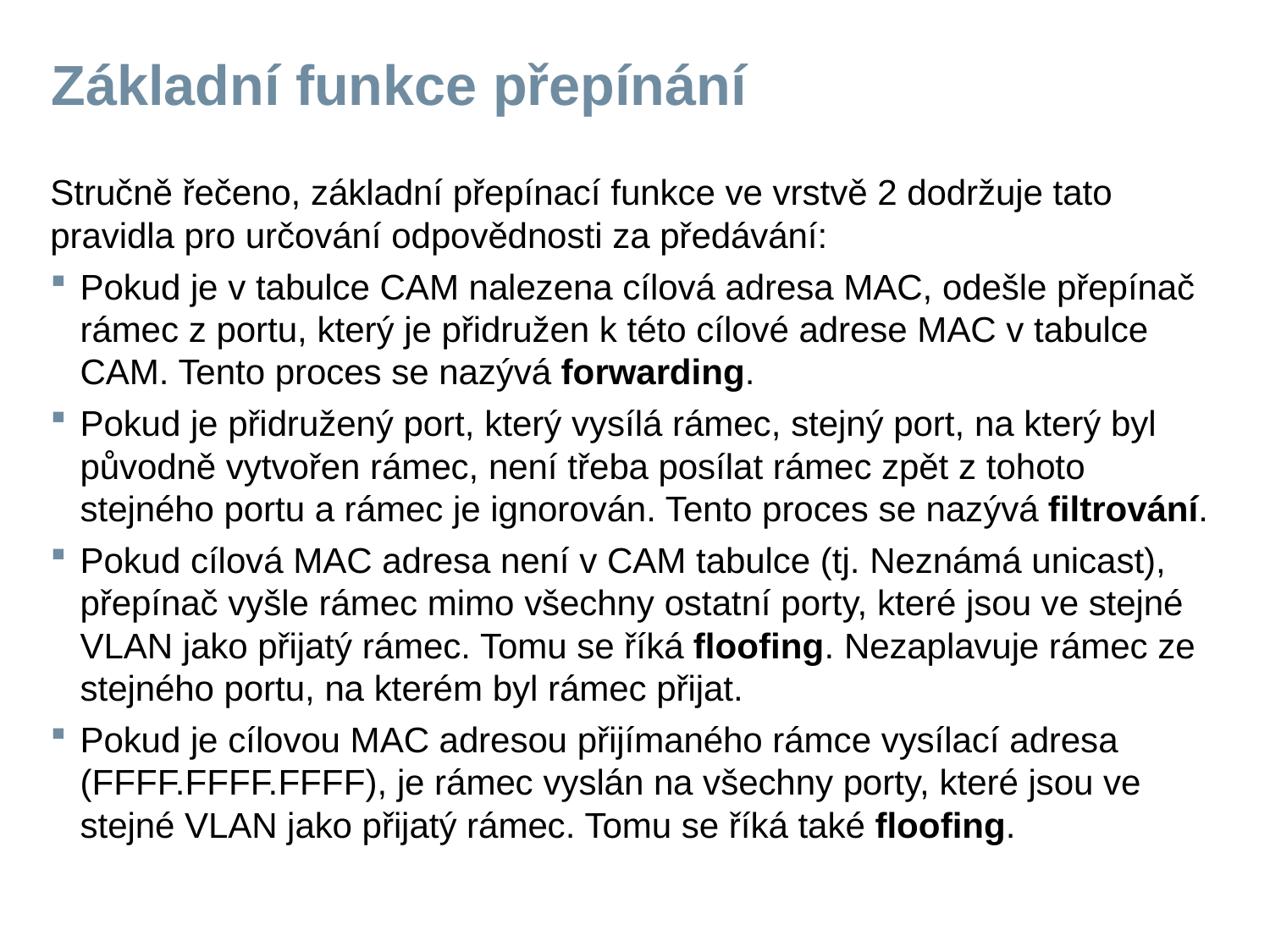

# Základní funkce přepínání
Stručně řečeno, základní přepínací funkce ve vrstvě 2 dodržuje tato pravidla pro určování odpovědnosti za předávání:
Pokud je v tabulce CAM nalezena cílová adresa MAC, odešle přepínač rámec z portu, který je přidružen k této cílové adrese MAC v tabulce CAM. Tento proces se nazývá forwarding.
Pokud je přidružený port, který vysílá rámec, stejný port, na který byl původně vytvořen rámec, není třeba posílat rámec zpět z tohoto stejného portu a rámec je ignorován. Tento proces se nazývá filtrování.
Pokud cílová MAC adresa není v CAM tabulce (tj. Neznámá unicast), přepínač vyšle rámec mimo všechny ostatní porty, které jsou ve stejné VLAN jako přijatý rámec. Tomu se říká floofing. Nezaplavuje rámec ze stejného portu, na kterém byl rámec přijat.
Pokud je cílovou MAC adresou přijímaného rámce vysílací adresa (FFFF.FFFF.FFFF), je rámec vyslán na všechny porty, které jsou ve stejné VLAN jako přijatý rámec. Tomu se říká také floofing.